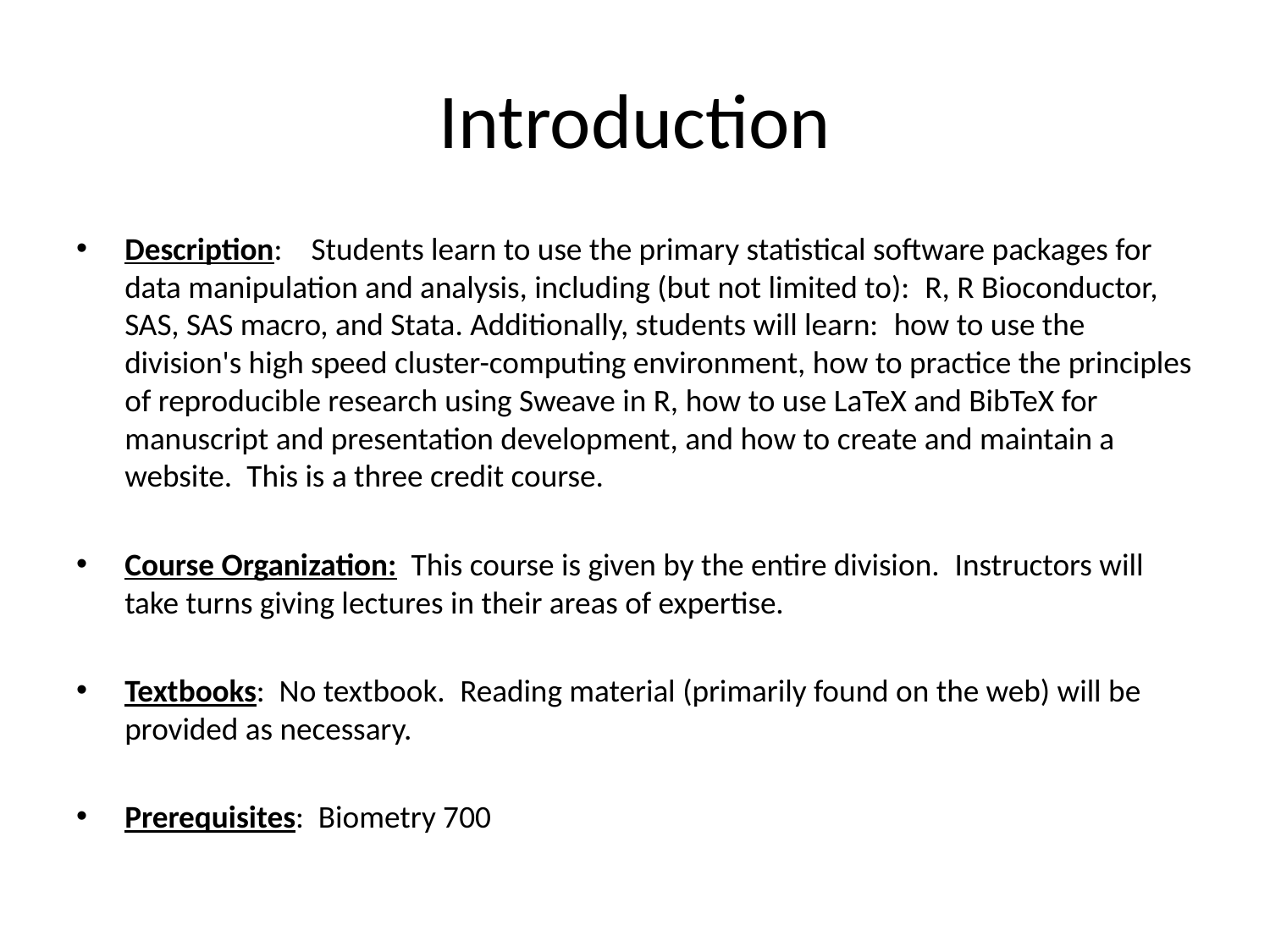

# Introduction
Description:    Students learn to use the primary statistical software packages for data manipulation and analysis, including (but not limited to):  R, R Bioconductor, SAS, SAS macro, and Stata. Additionally, students will learn:  how to use the division's high speed cluster-computing environment, how to practice the principles of reproducible research using Sweave in R, how to use LaTeX and BibTeX for manuscript and presentation development, and how to create and maintain a website.  This is a three credit course.

Course Organization:  This course is given by the entire division.  Instructors will take turns giving lectures in their areas of expertise.

Textbooks:  No textbook.  Reading material (primarily found on the web) will be provided as necessary.

Prerequisites:  Biometry 700